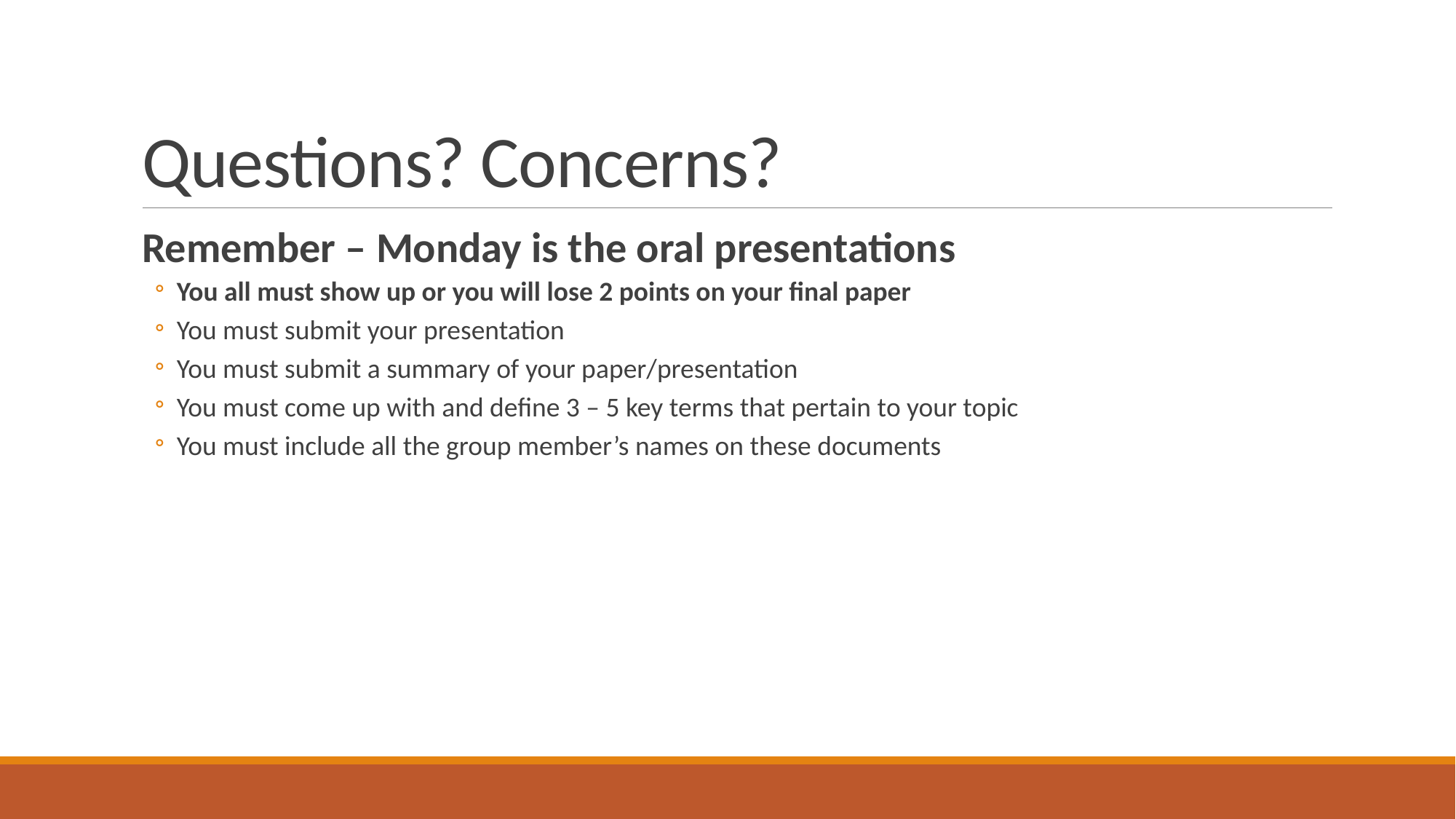

# Questions? Concerns?
Remember – Monday is the oral presentations
You all must show up or you will lose 2 points on your final paper
You must submit your presentation
You must submit a summary of your paper/presentation
You must come up with and define 3 – 5 key terms that pertain to your topic
You must include all the group member’s names on these documents